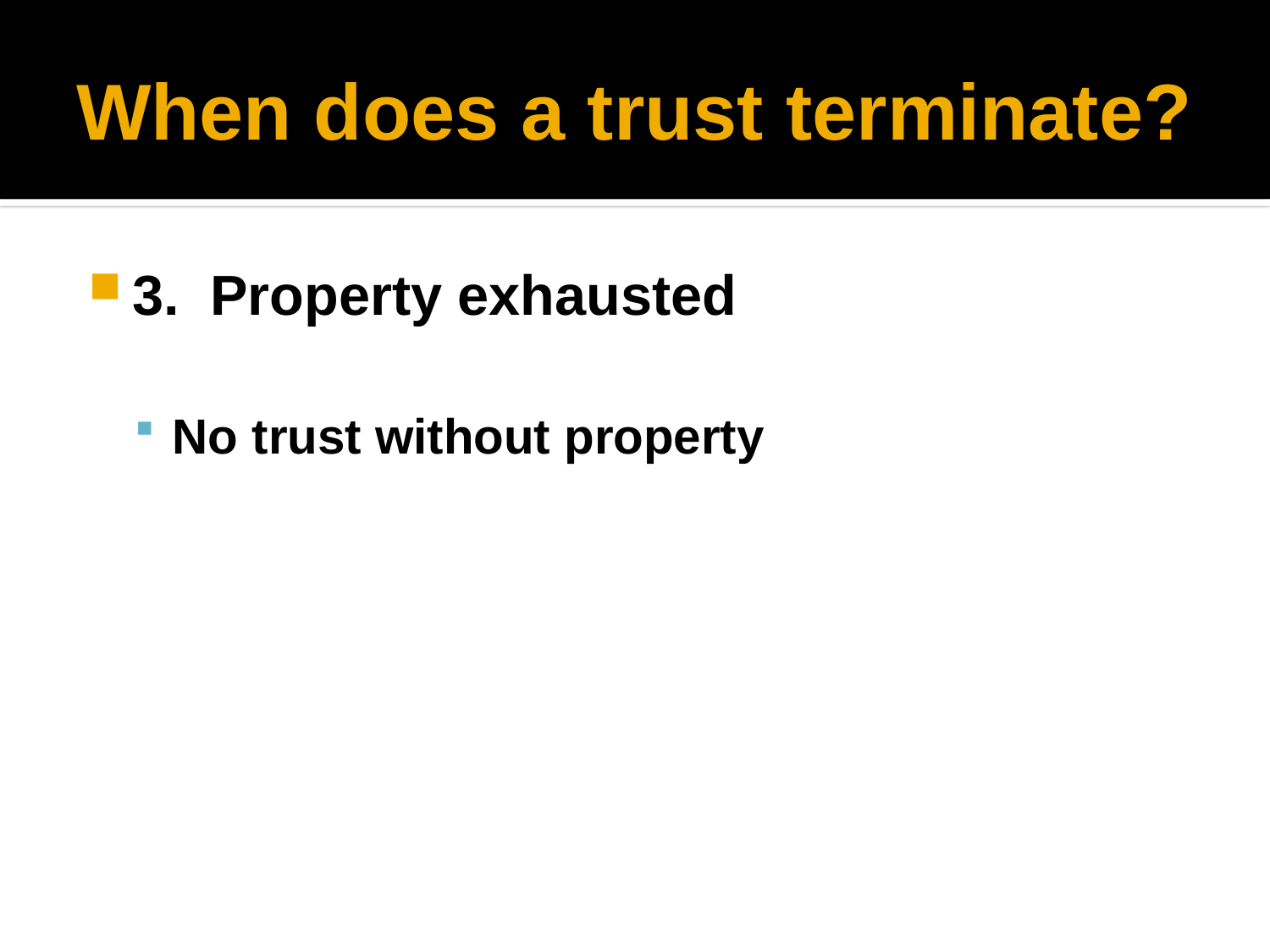

# When does a trust terminate?
3.  Property exhausted

No trust without property